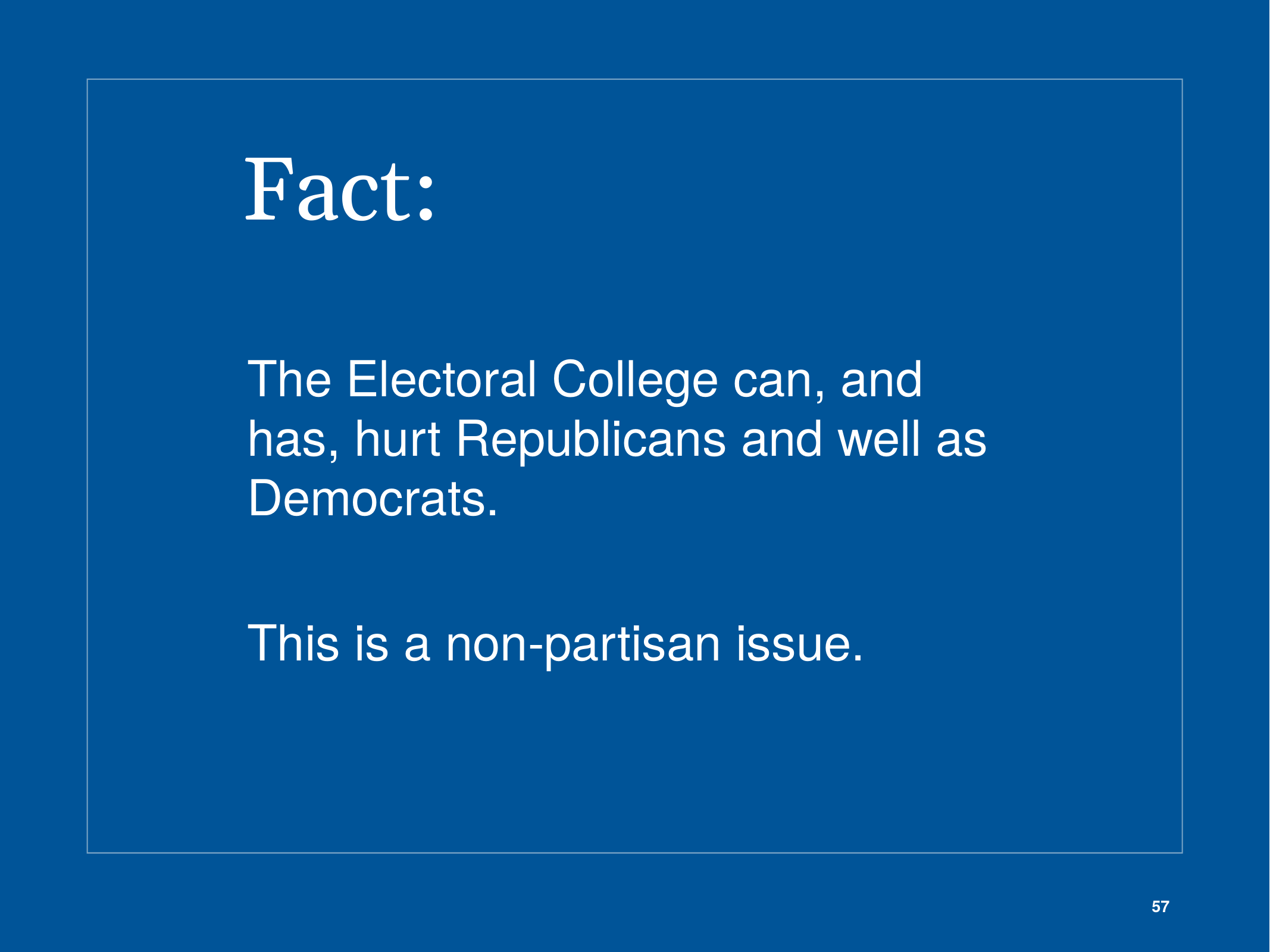

# Fact:
The Electoral College can, and has, hurt Republicans and well as Democrats.

This is a non-partisan issue.

57